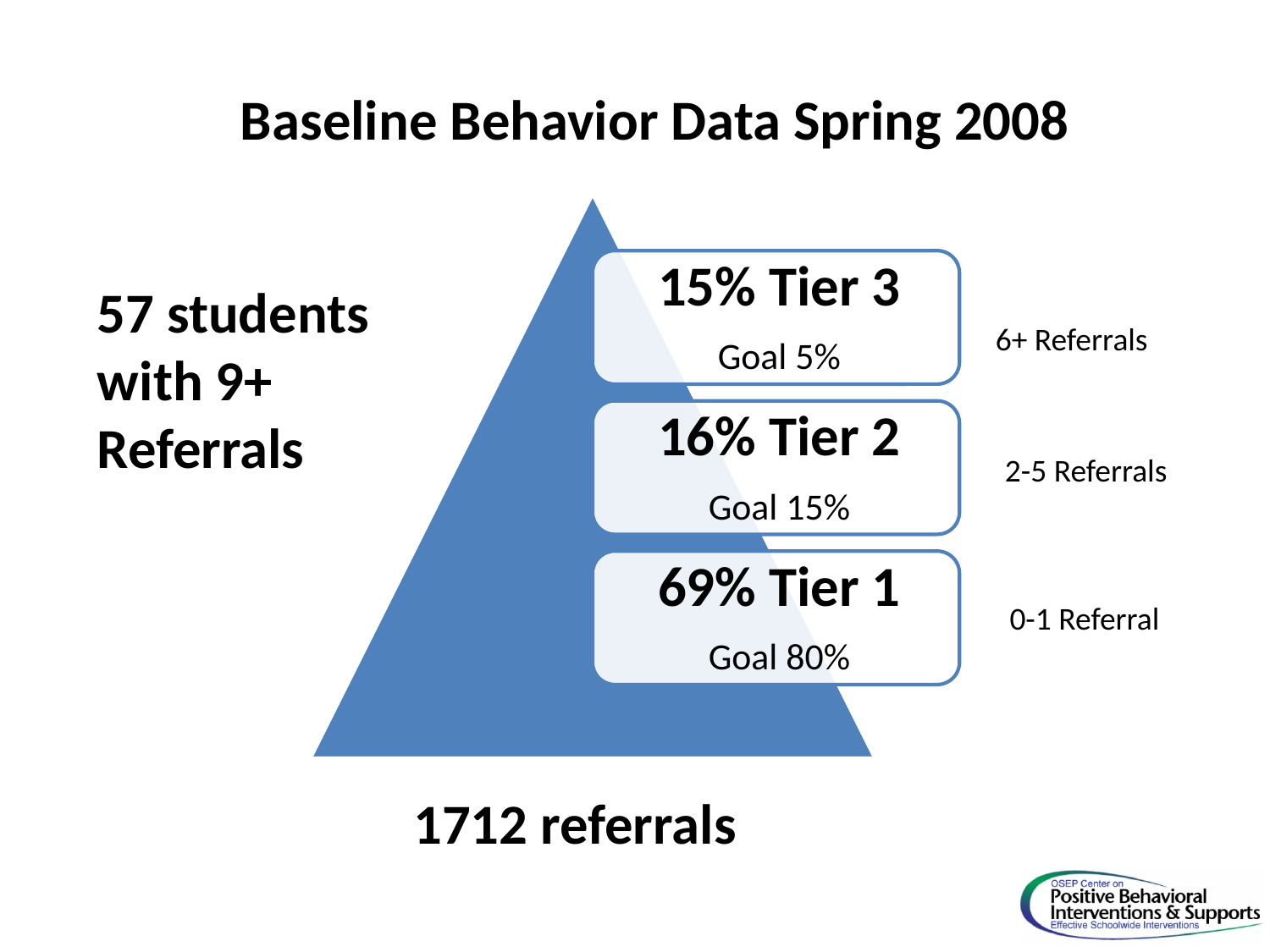

Baseline Behavior Data Spring 2008
15% Tier 3
Goal 5%
16% Tier 2
Goal 15%
69% Tier 1
Goal 80%
57 students with 9+ Referrals
6+ Referrals
2-5 Referrals
0-1 Referral
1712 referrals